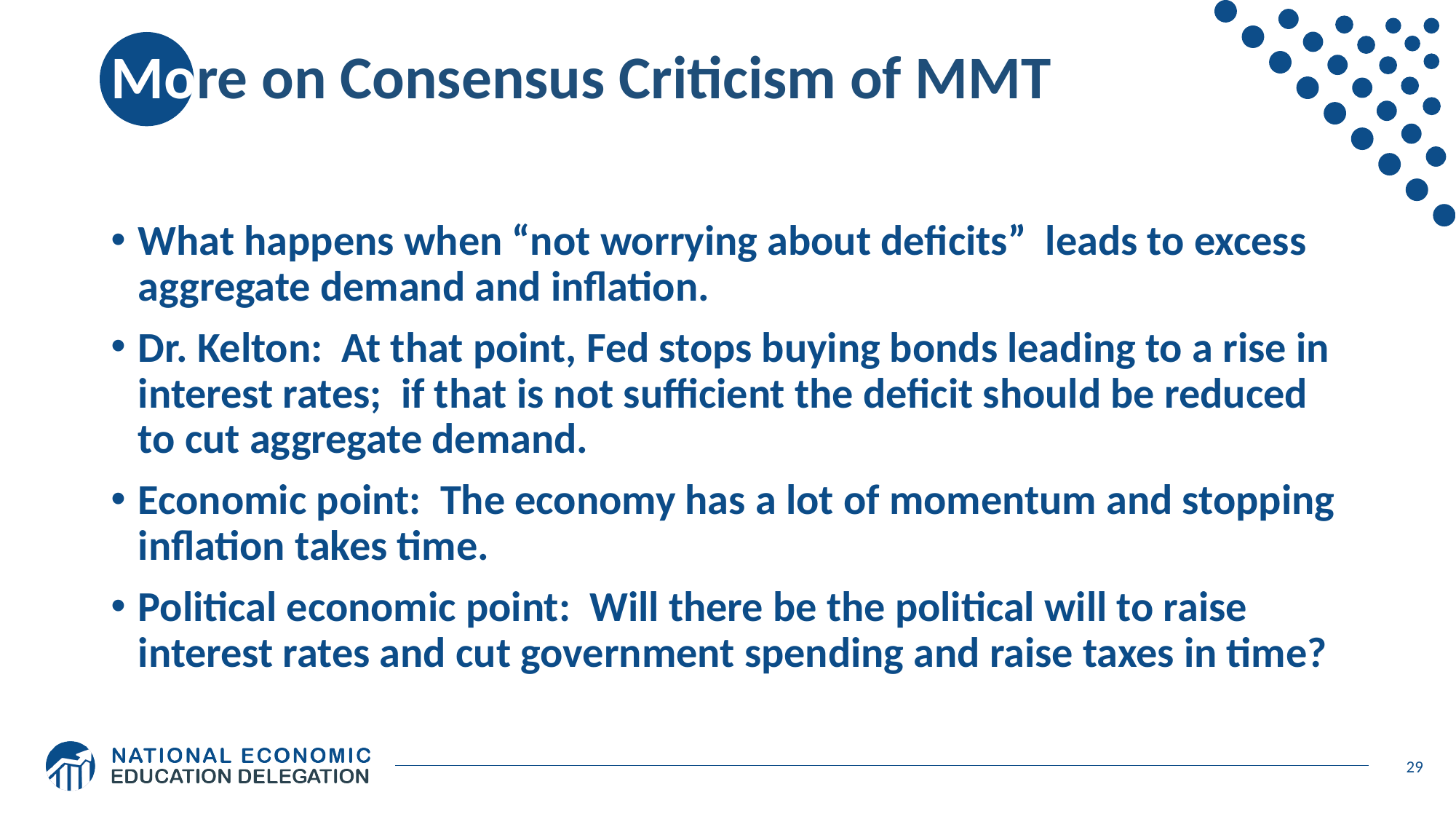

# More on Consensus Criticism of MMT
What happens when “not worrying about deficits”  leads to excess aggregate demand and inflation.
Dr. Kelton:  At that point, Fed stops buying bonds leading to a rise in interest rates;  if that is not sufficient the deficit should be reduced to cut aggregate demand.
Economic point:  The economy has a lot of momentum and stopping inflation takes time.
Political economic point:  Will there be the political will to raise interest rates and cut government spending and raise taxes in time?
29